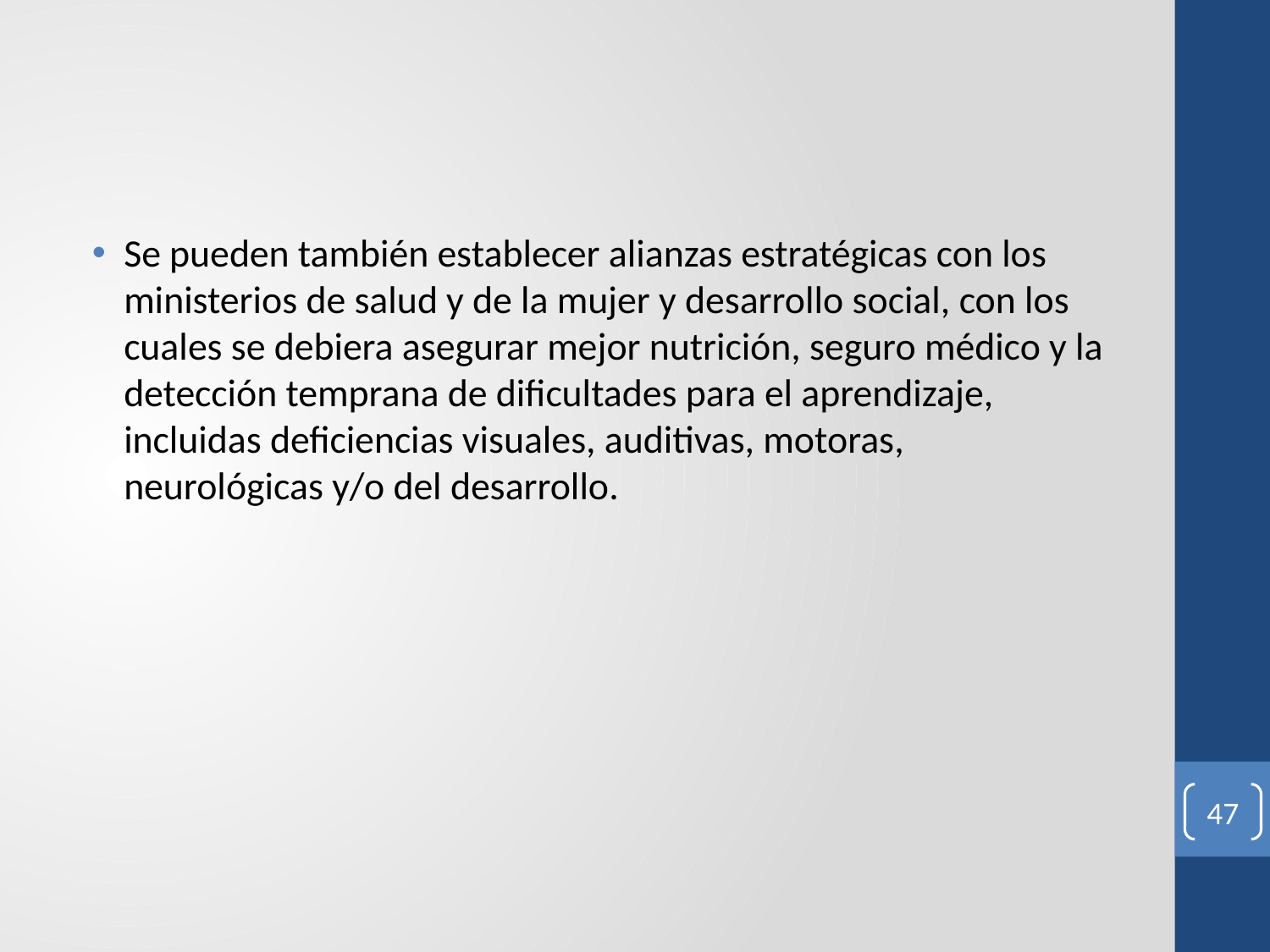

#
Se pueden también establecer alianzas estratégicas con los ministerios de salud y de la mujer y desarrollo social, con los cuales se debiera asegurar mejor nutrición, seguro médico y la detección temprana de dificultades para el aprendizaje, incluidas deficiencias visuales, auditivas, motoras, neurológicas y/o del desarrollo.

47